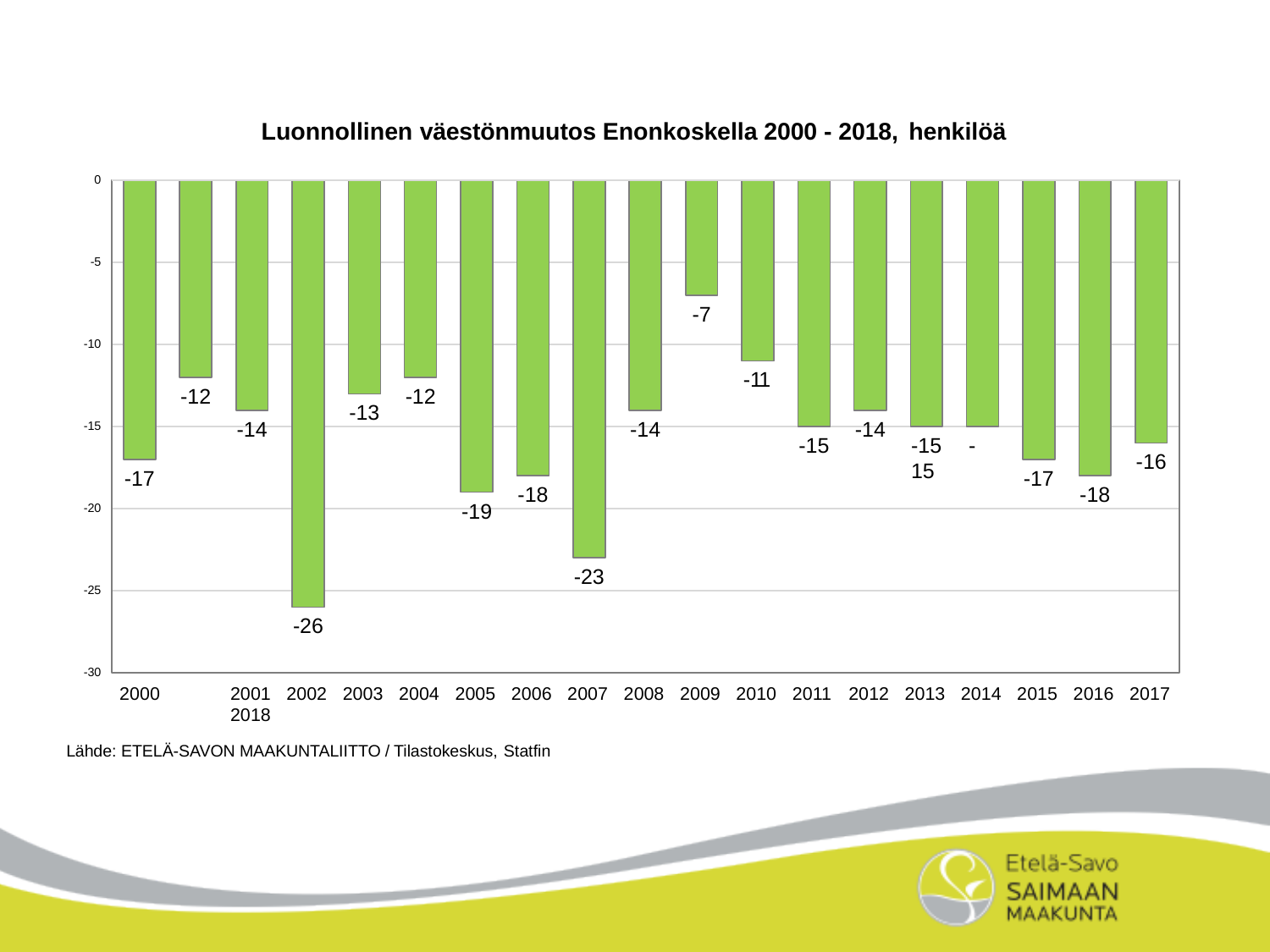

Luonnollinen väestönmuutos Enonkoskella 2000 - 2018, henkilöä
0

-5

-7
-10

-11
-12
-12
-13
-14
-14
-14
-15

-15
-15	-15
-16
-17
-17
-18
-18
-19
-20

-23
-25

-26
-30

2000	2001	2002	2003	2004	2005	2006	2007	2008	2009	2010	2011	2012	2013	2014	2015	2016	2017	2018
Lähde: ETELÄ-SAVON MAAKUNTALIITTO / Tilastokeskus, Statfin